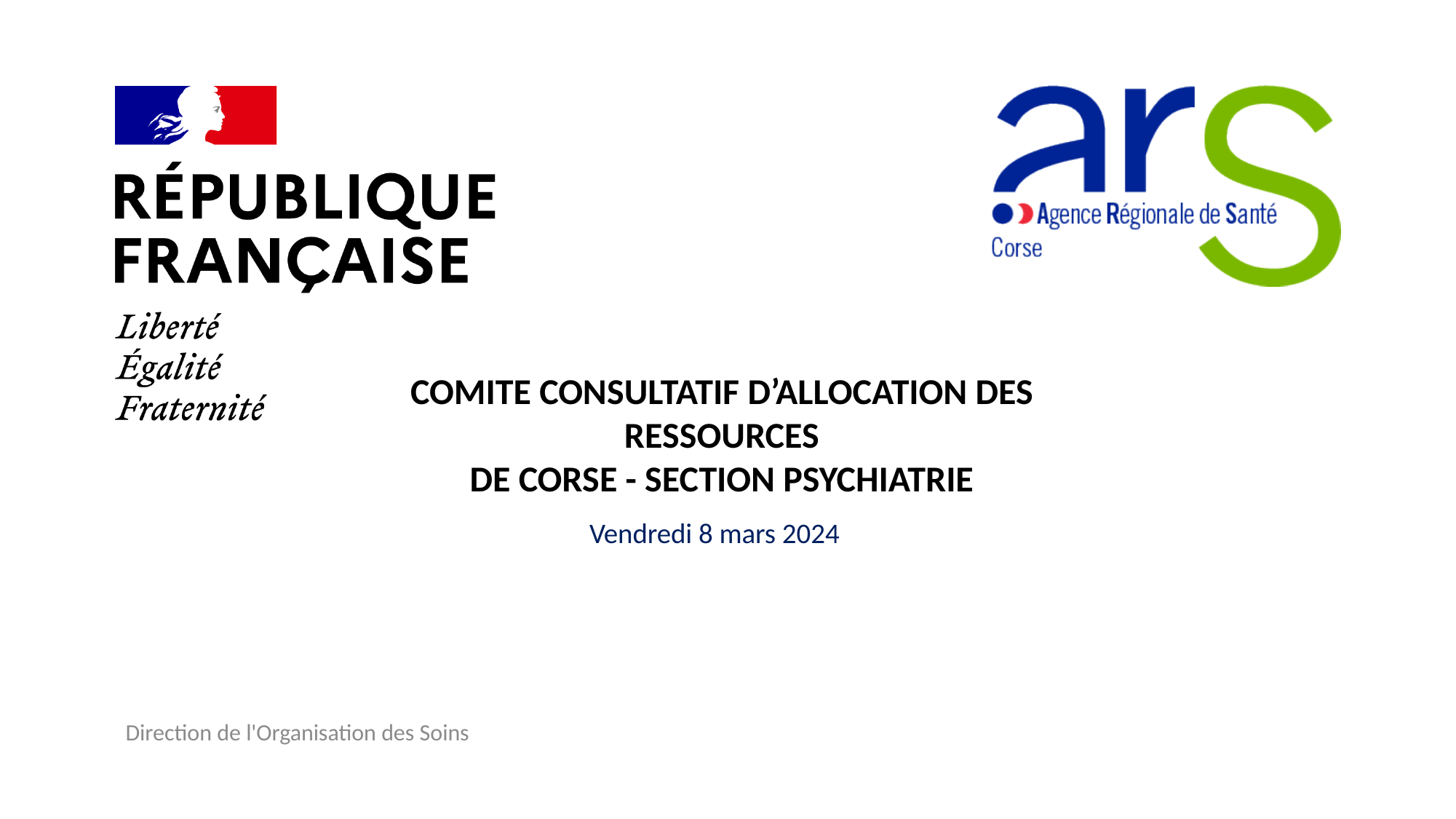

#
COMITE CONSULTATIF D’ALLOCATION DES RESSOURCES
DE CORSE - SECTION PSYCHIATRIE
Vendredi 8 mars 2024
Direction de l'Organisation des Soins
08/03/2024
1